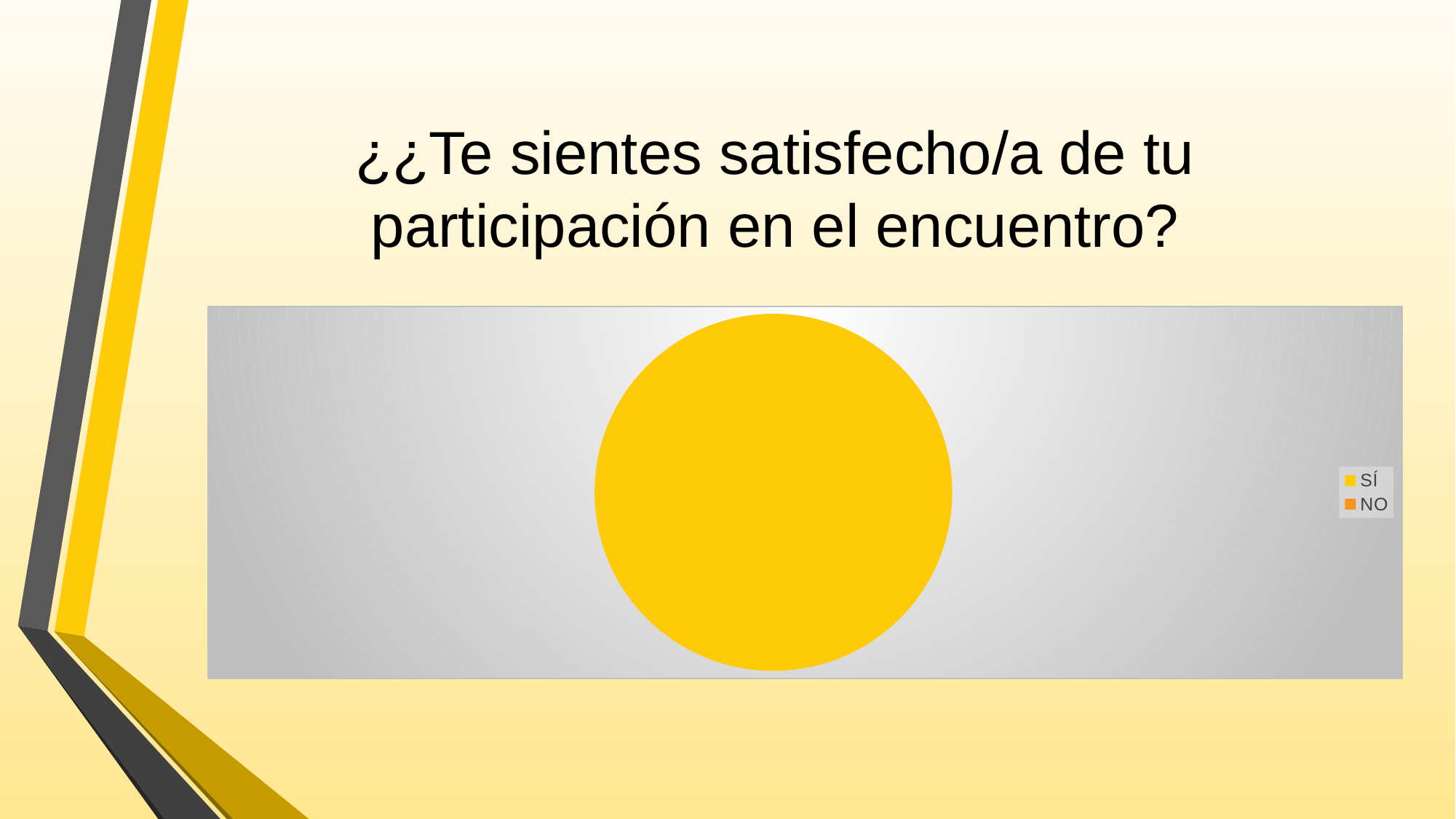

# ¿¿Te sientes satisfecho/a de tu participación en el encuentro?

### Chart

| Category | Columna1 |
|---|---|
| SÍ | 100.0 |
| NO | 0.0 |